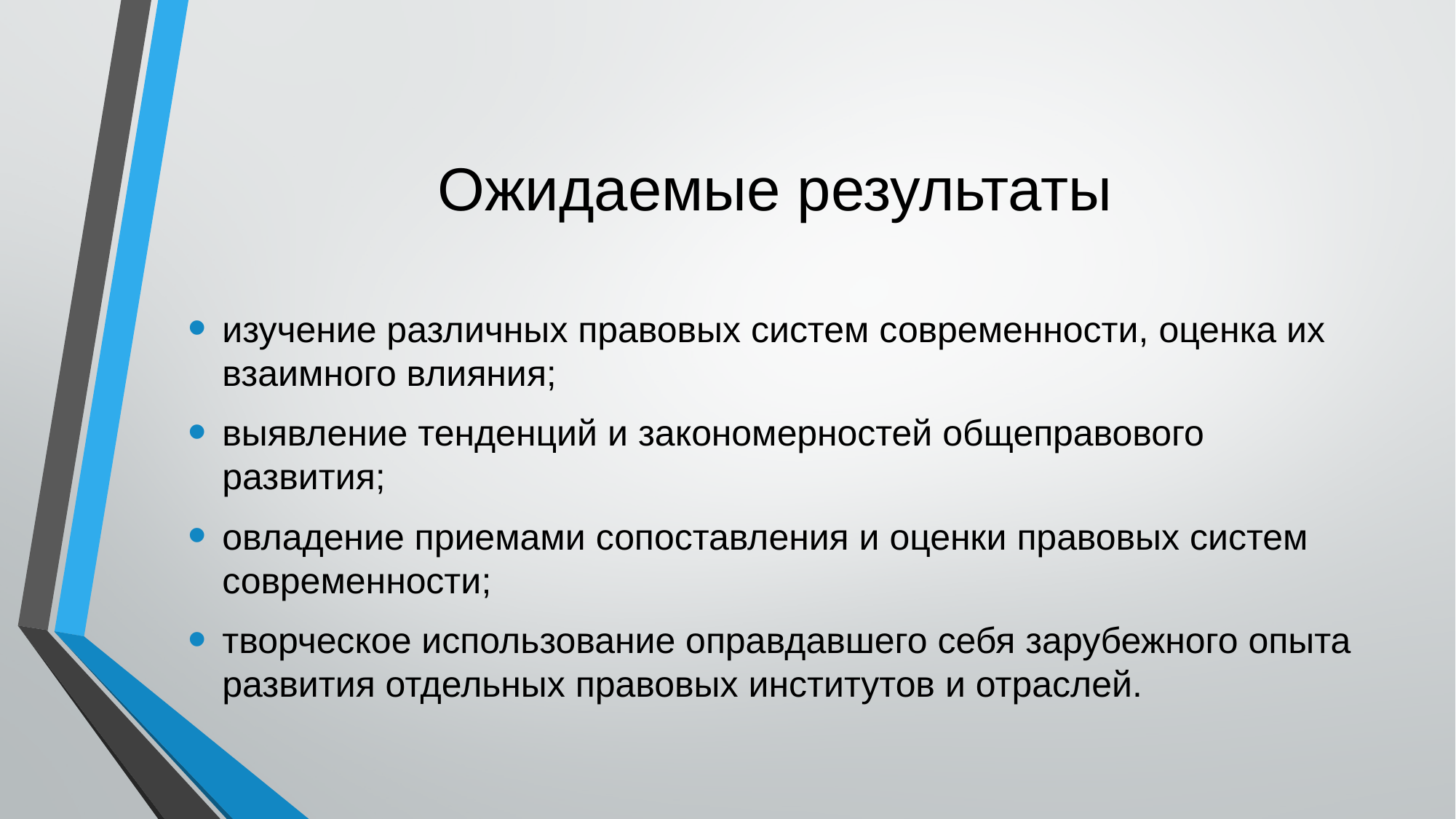

# Ожидаемые результаты
изучение различных правовых систем современности, оценка их взаимного влияния;
выявление тенденций и закономерностей общеправового развития;
овладение приемами сопоставления и оценки правовых систем современности;
творческое использование оправдавшего себя зарубежного опыта развития отдельных правовых институтов и отраслей.